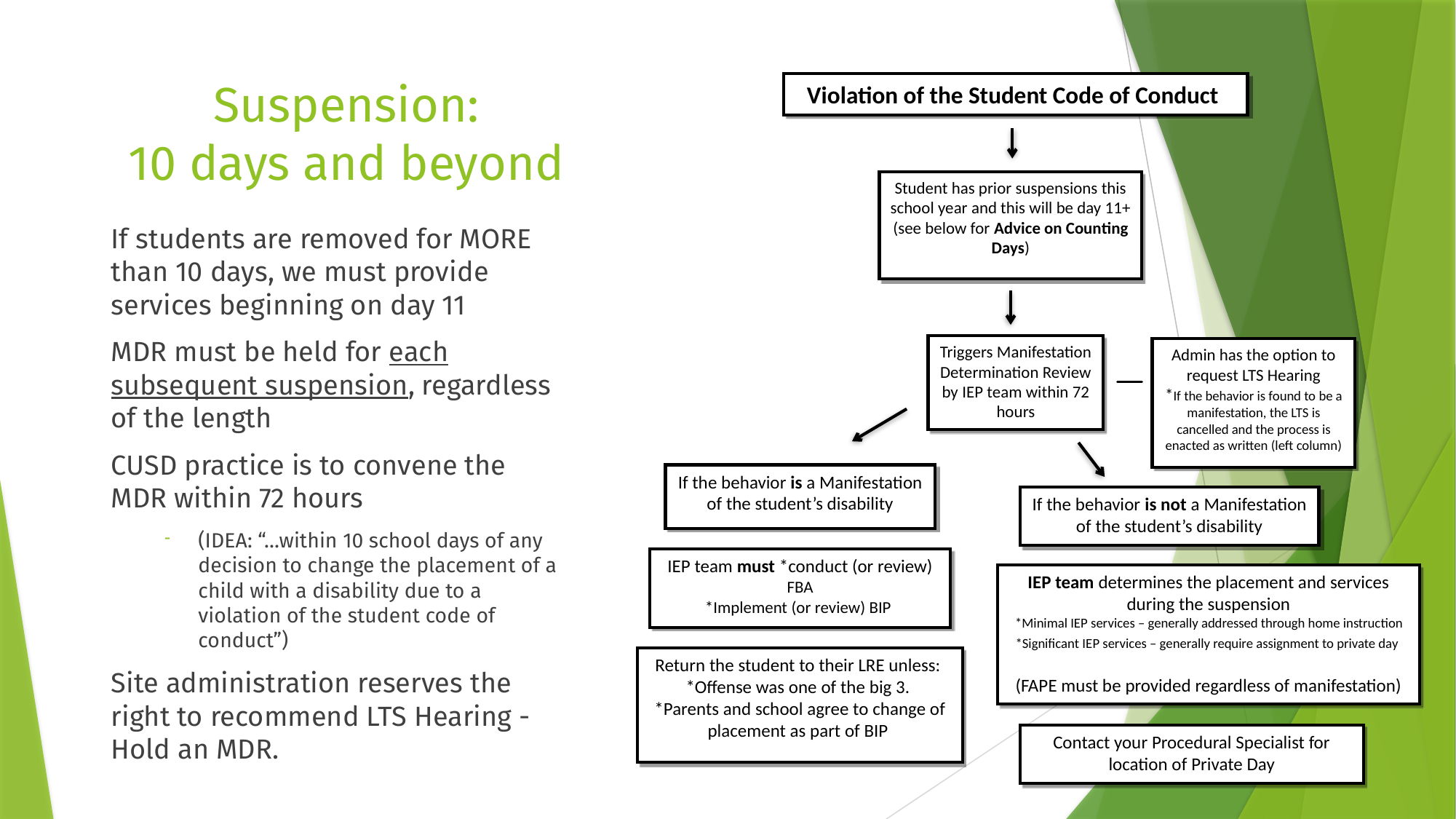

# Suspension: 10 days and beyond
Violation of the Student Code of Conduct
Student has prior suspensions this school year and this will be day 11+ (see below for Advice on Counting Days)
If students are removed for MORE than 10 days, we must provide services beginning on day 11
MDR must be held for each subsequent suspension, regardless of the length
CUSD practice is to convene the MDR within 72 hours
(IDEA: “…within 10 school days of any decision to change the placement of a child with a disability due to a violation of the student code of conduct”)
Site administration reserves the right to recommend LTS Hearing - Hold an MDR.
Triggers Manifestation Determination Review by IEP team within 72 hours
Admin has the option to request LTS Hearing
*If the behavior is found to be a manifestation, the LTS is cancelled and the process is enacted as written (left column)
If the behavior is a Manifestation of the student’s disability
If the behavior is not a Manifestation of the student’s disability
IEP team must *conduct (or review) FBA
*Implement (or review) BIP
IEP team determines the placement and services during the suspension
*Minimal IEP services – generally addressed through home instruction
*Significant IEP services – generally require assignment to private day

(FAPE must be provided regardless of manifestation)
Return the student to their LRE unless:
*Offense was one of the big 3.
*Parents and school agree to change of placement as part of BIP
Contact your Procedural Specialist for location of Private Day